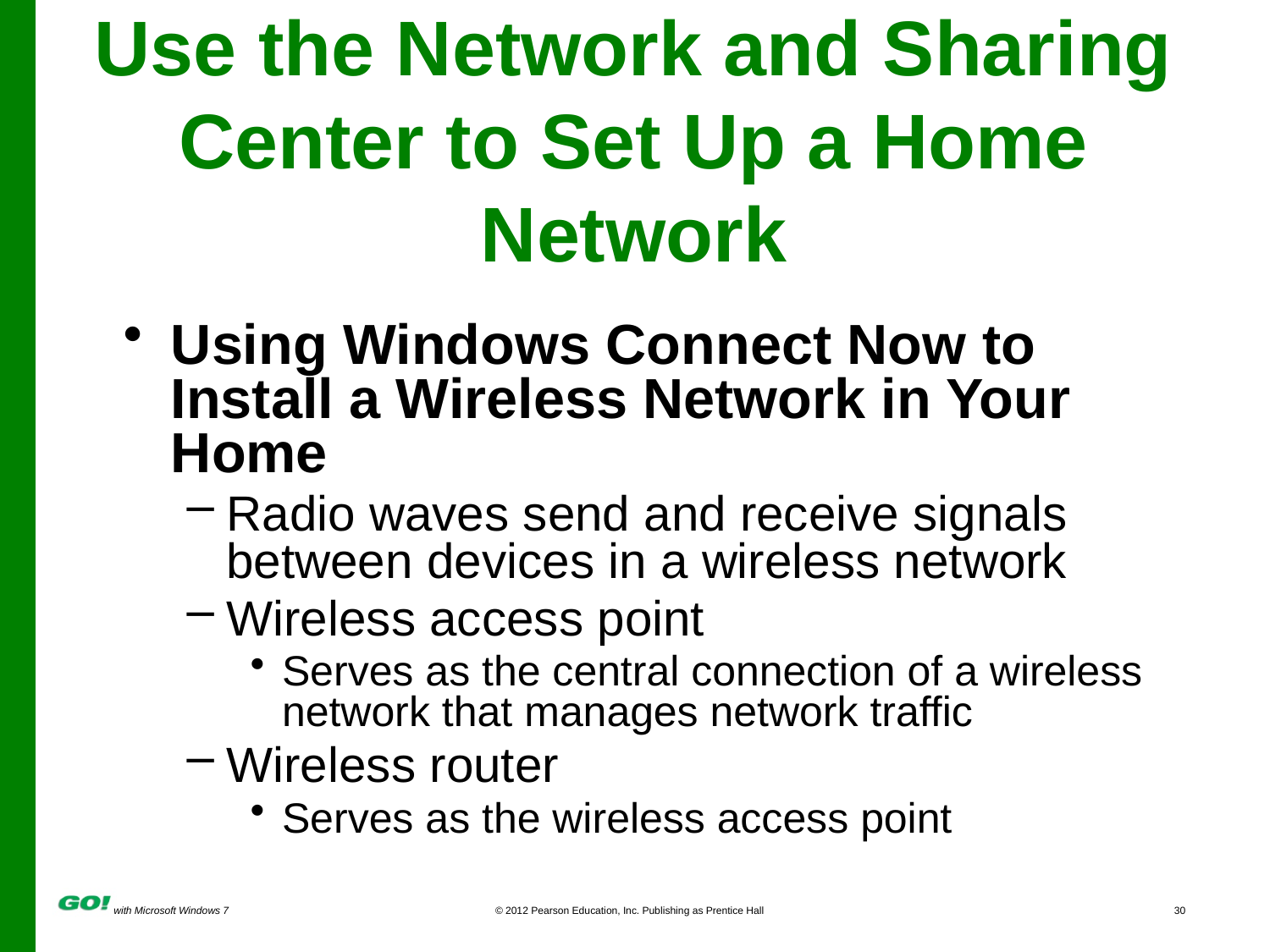

# Use the Network and Sharing Center to Set Up a Home Network
Using Windows Connect Now to Install a Wireless Network in Your Home
Radio waves send and receive signals between devices in a wireless network
Wireless access point
Serves as the central connection of a wireless network that manages network traffic
Wireless router
Serves as the wireless access point